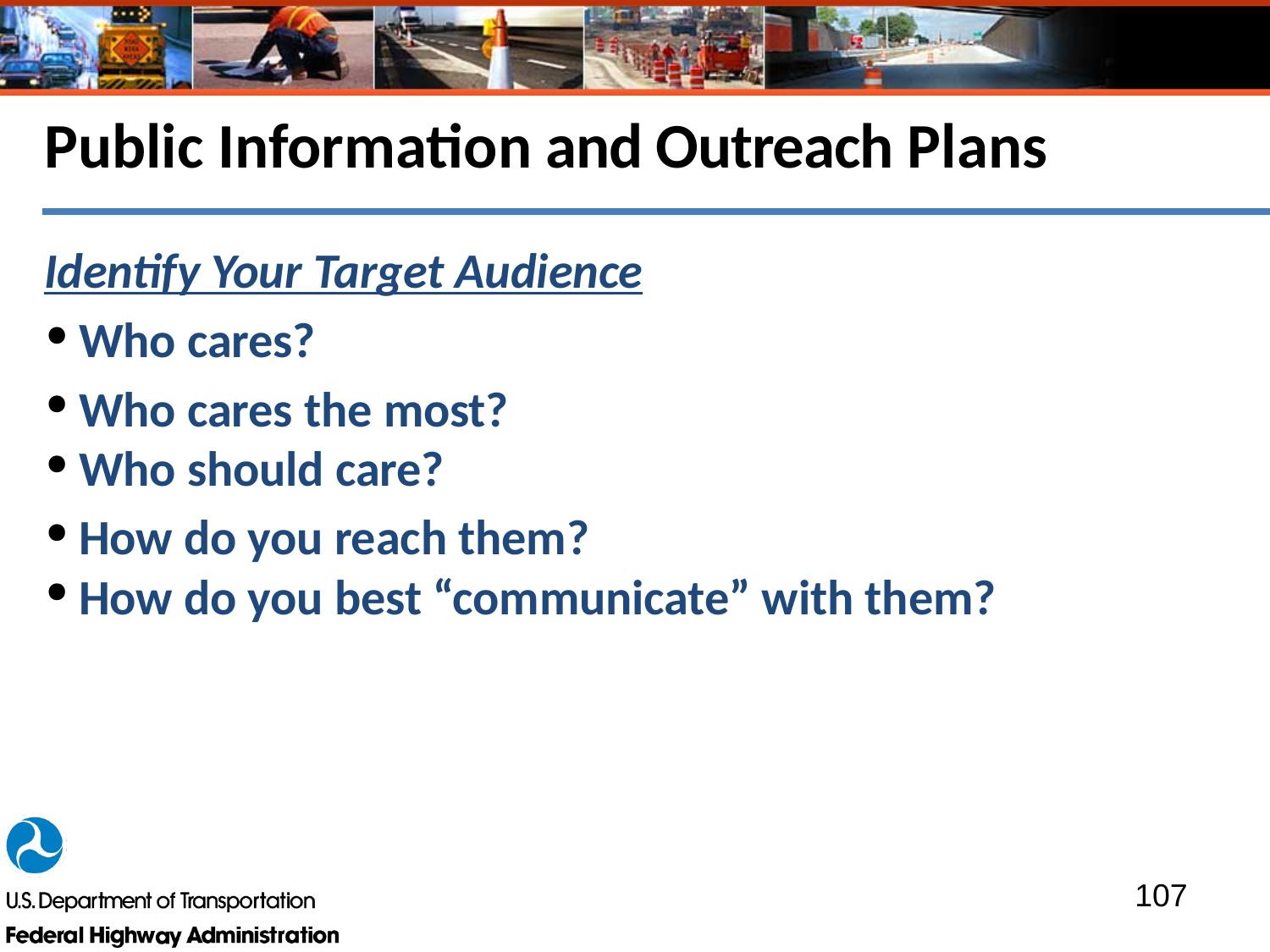

# Public Information and Outreach Plans
Identify Your Target Audience
Who cares?
Who cares the most?
Who should care?
How do you reach them?
How do you best “communicate” with them?